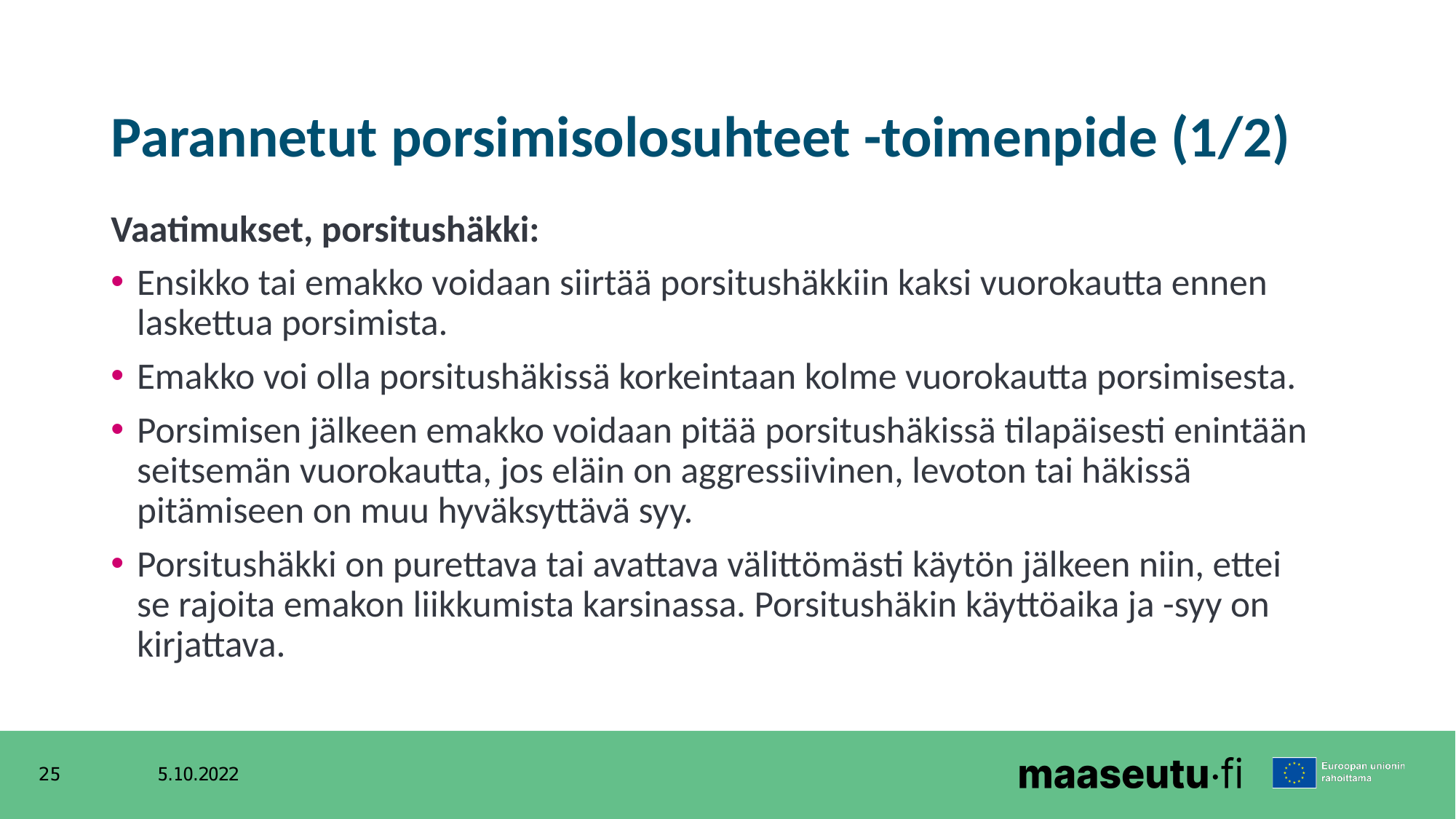

# Parannetut porsimisolosuhteet -toimenpide (1/2)
Vaatimukset, porsitushäkki:
Ensikko tai emakko voidaan siirtää porsitushäkkiin kaksi vuorokautta ennen laskettua porsimista.
Emakko voi olla porsitushäkissä korkeintaan kolme vuorokautta porsimisesta.
Porsimisen jälkeen emakko voidaan pitää porsitushäkissä tilapäisesti enintään seitsemän vuorokautta, jos eläin on aggressiivinen, levoton tai häkissä pitämiseen on muu hyväksyttävä syy.
Porsitushäkki on purettava tai avattava välittömästi käytön jälkeen niin, ettei se rajoita emakon liikkumista karsinassa. Porsitushäkin käyttöaika ja -syy on kirjattava.